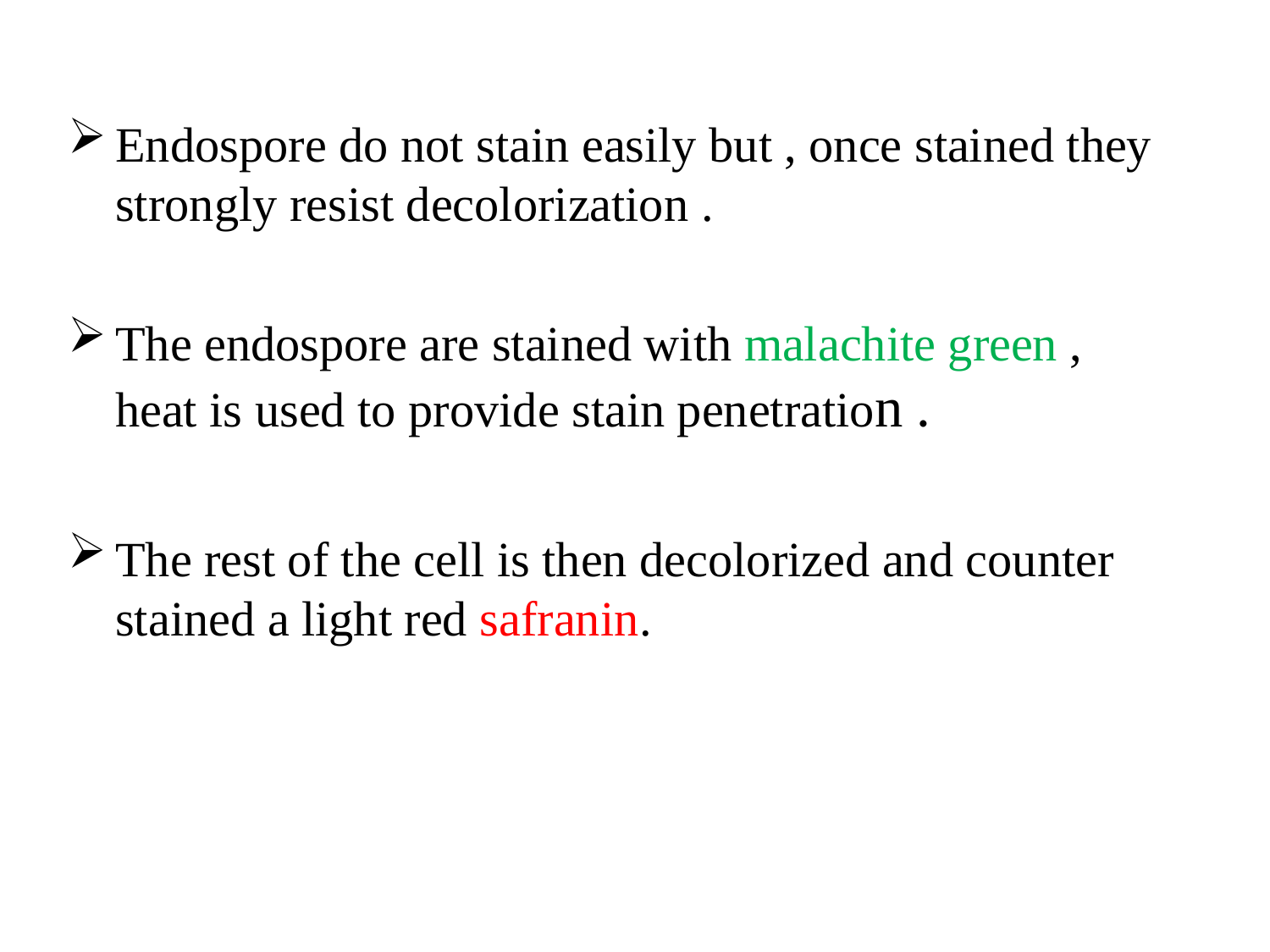

Endospore do not stain easily but , once stained they strongly resist decolorization .

The endospore are stained with malachite green , heat is used to provide stain penetration .

The rest of the cell is then decolorized and counter stained a light red safranin.